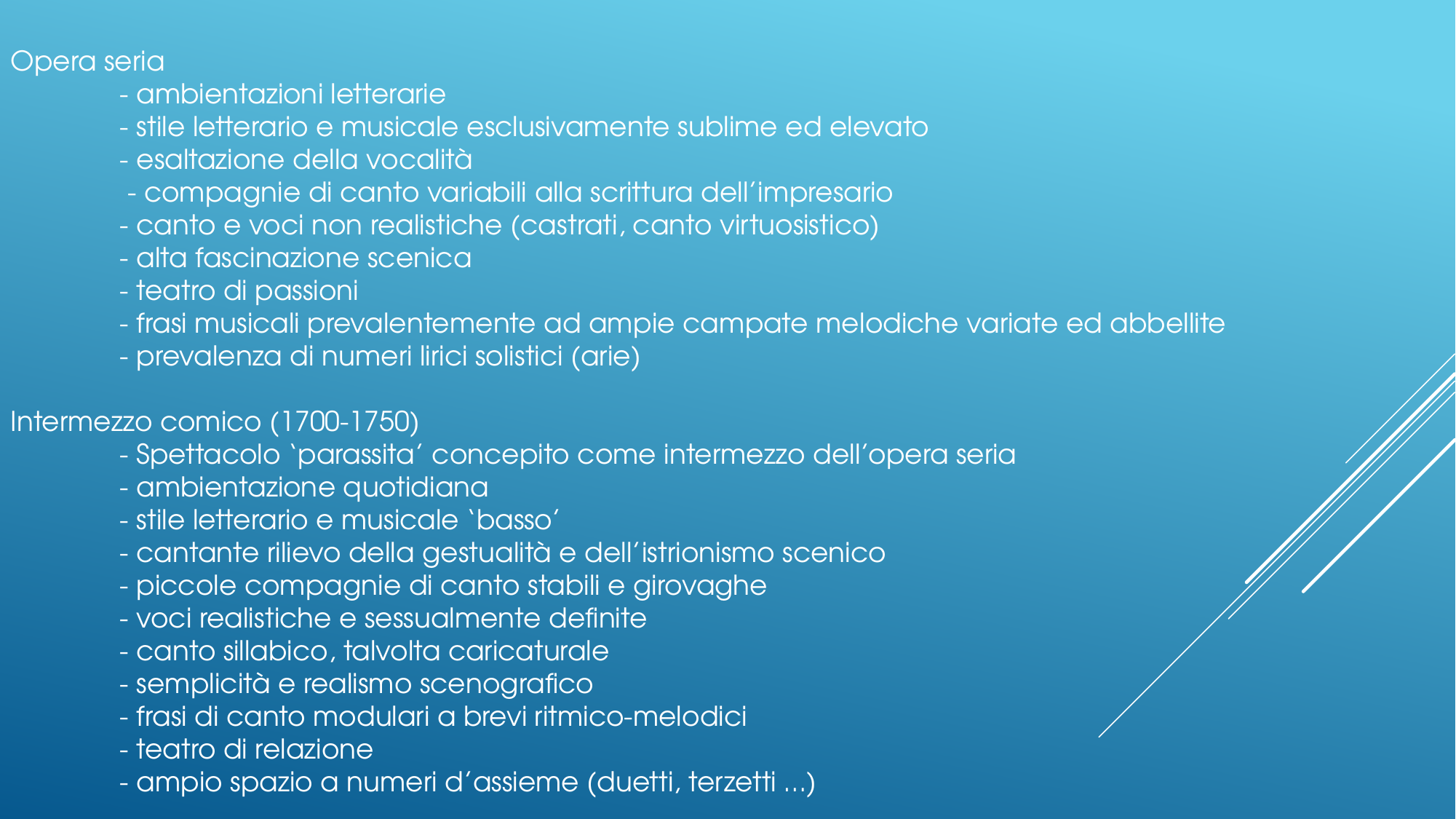

Opera seria
	- ambientazioni letterarie
	- stile letterario e musicale esclusivamente sublime ed elevato
	- esaltazione della vocalità
	 - compagnie di canto variabili alla scrittura dell’impresario
	- canto e voci non realistiche (castrati, canto virtuosistico)
	- alta fascinazione scenica
	- teatro di passioni
	- frasi musicali prevalentemente ad ampie campate melodiche variate ed abbellite
	- prevalenza di numeri lirici solistici (arie)

Intermezzo comico (1700-1750)
	- Spettacolo ‘parassita’ concepito come intermezzo dell’opera seria
	- ambientazione quotidiana
	- stile letterario e musicale ‘basso’
	- cantante rilievo della gestualità e dell’istrionismo scenico
	- piccole compagnie di canto stabili e girovaghe
	- voci realistiche e sessualmente definite
	- canto sillabico, talvolta caricaturale
	- semplicità e realismo scenografico
	- frasi di canto modulari a brevi ritmico-melodici
	- teatro di relazione
	- ampio spazio a numeri d’assieme (duetti, terzetti …)